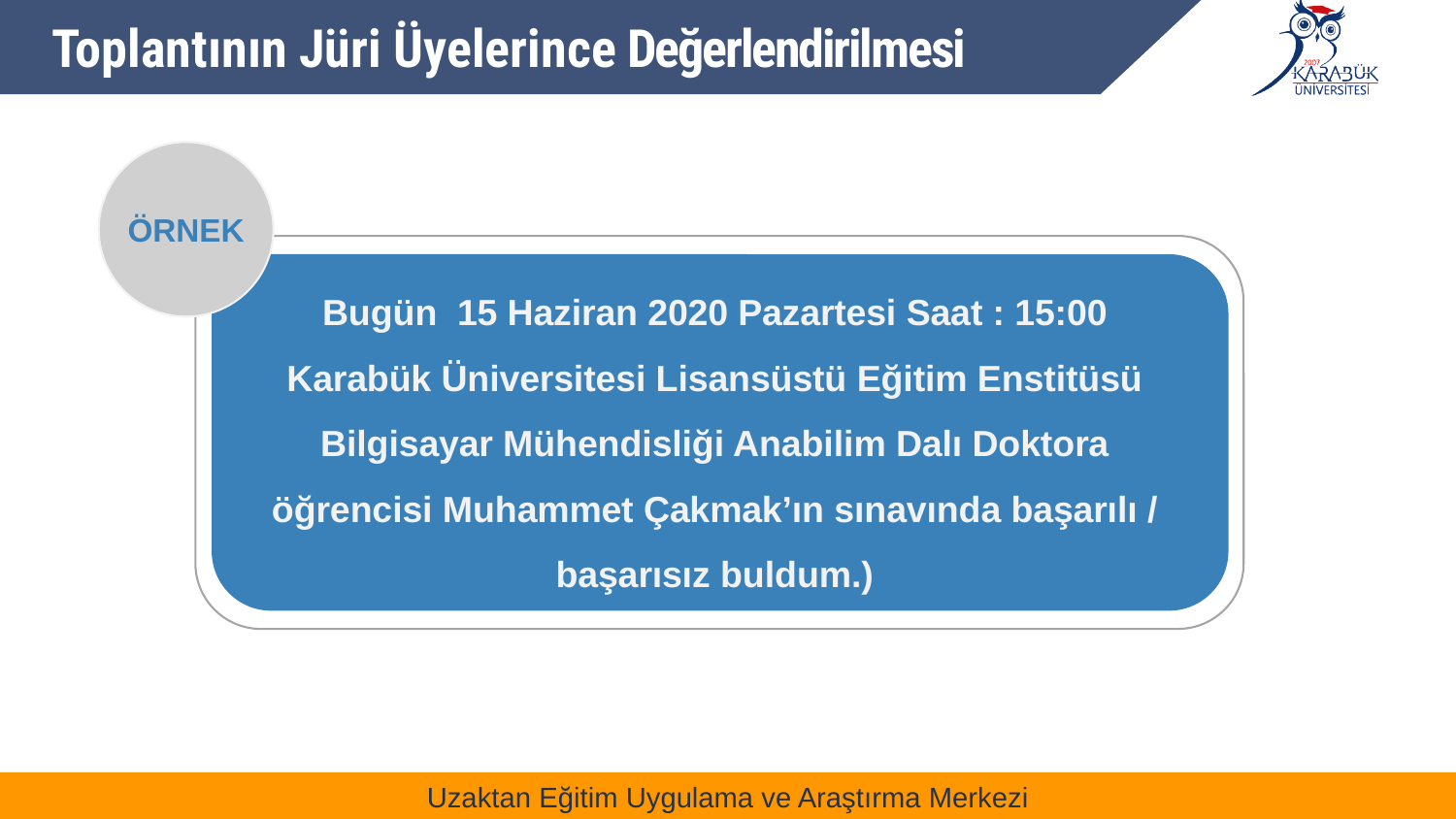

# Toplantının Jüri Üyelerince Değerlendirilmesi
Bugün  15 Haziran 2020 Pazartesi Saat : 15:00 Karabük Üniversitesi Lisansüstü Eğitim Enstitüsü Bilgisayar Mühendisliği Anabilim Dalı Doktora öğrencisi Muhammet Çakmak’ın sınavında başarılı / başarısız buldum.)